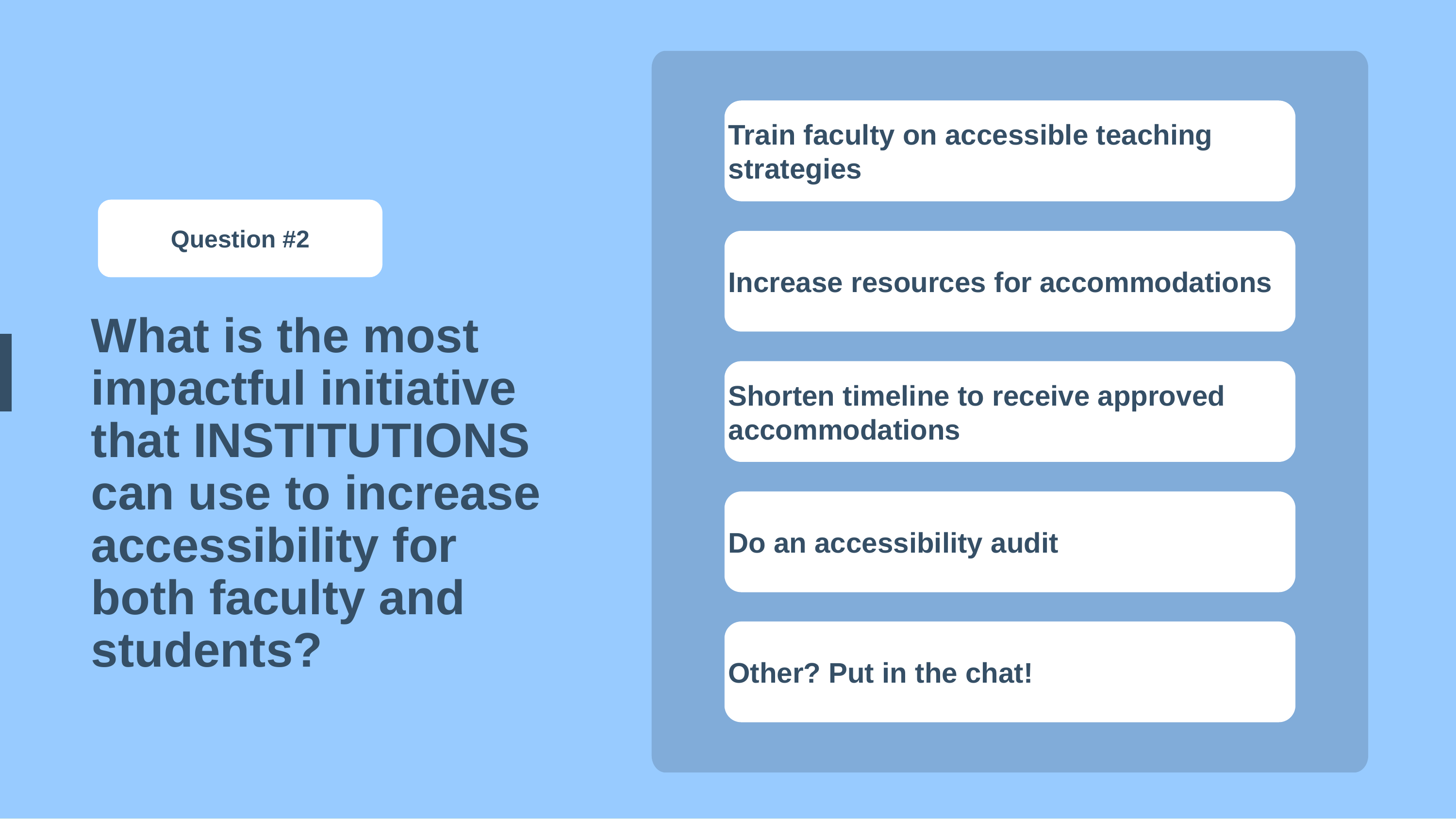

Train faculty on accessible teaching strategies

Question #2

Increase resources for accommodations

What is the most impactful initiative that INSTITUTIONS can use to increase accessibility for both faculty and students?

Shorten timeline to receive approved accommodations

Do an accessibility audit

Other? Put in the chat!